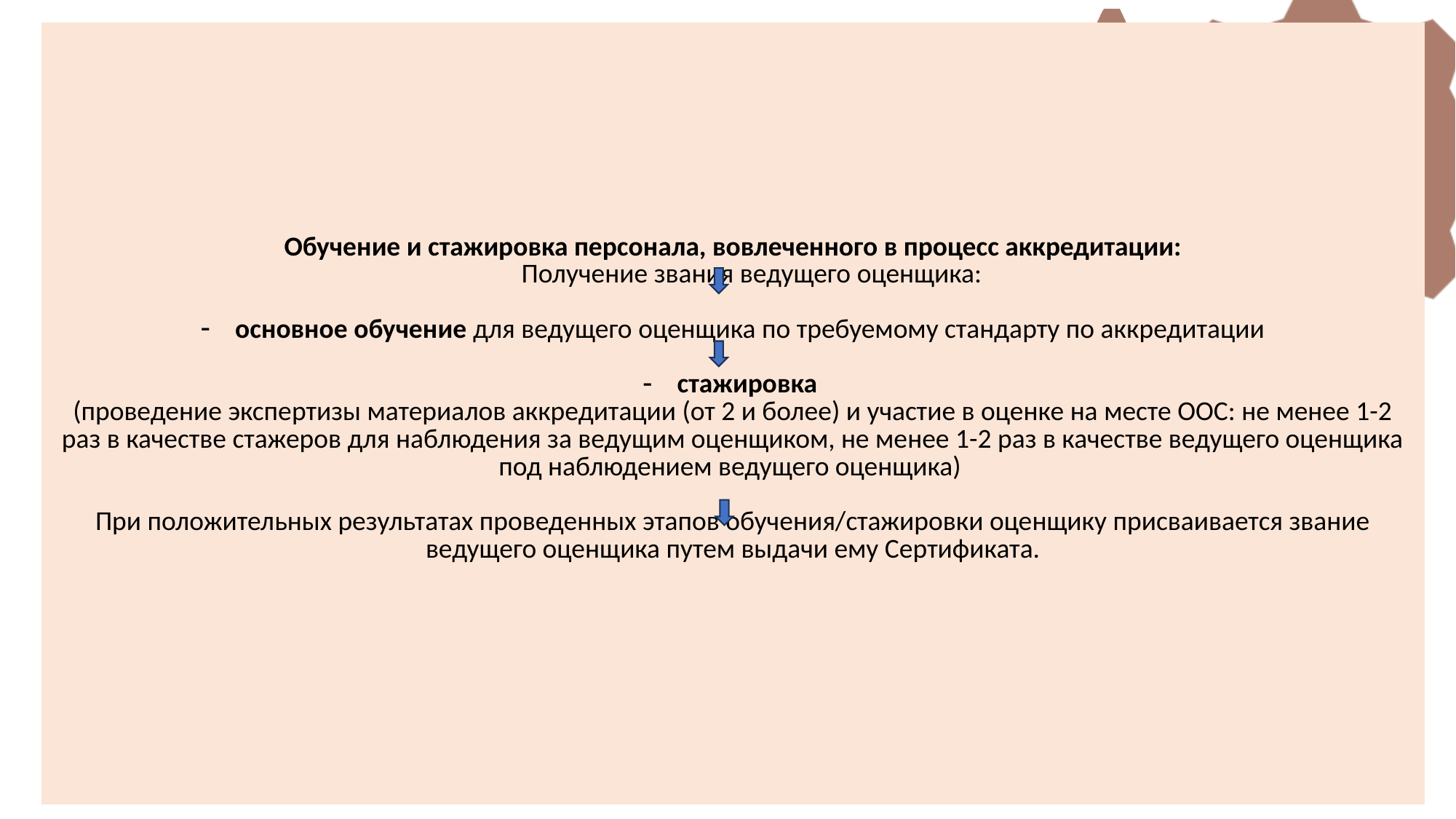

| Обучение и стажировка персонала, вовлеченного в процесс аккредитации: Получение звания ведущего оценщика: основное обучение для ведущего оценщика по требуемому стандарту по аккредитации стажировка (проведение экспертизы материалов аккредитации (от 2 и более) и участие в оценке на месте ООС: не менее 1-2 раз в качестве стажеров для наблюдения за ведущим оценщиком, не менее 1-2 раз в качестве ведущего оценщика под наблюдением ведущего оценщика) При положительных результатах проведенных этапов обучения/стажировки оценщику присваивается звание ведущего оценщика путем выдачи ему Сертификата. |
| --- |